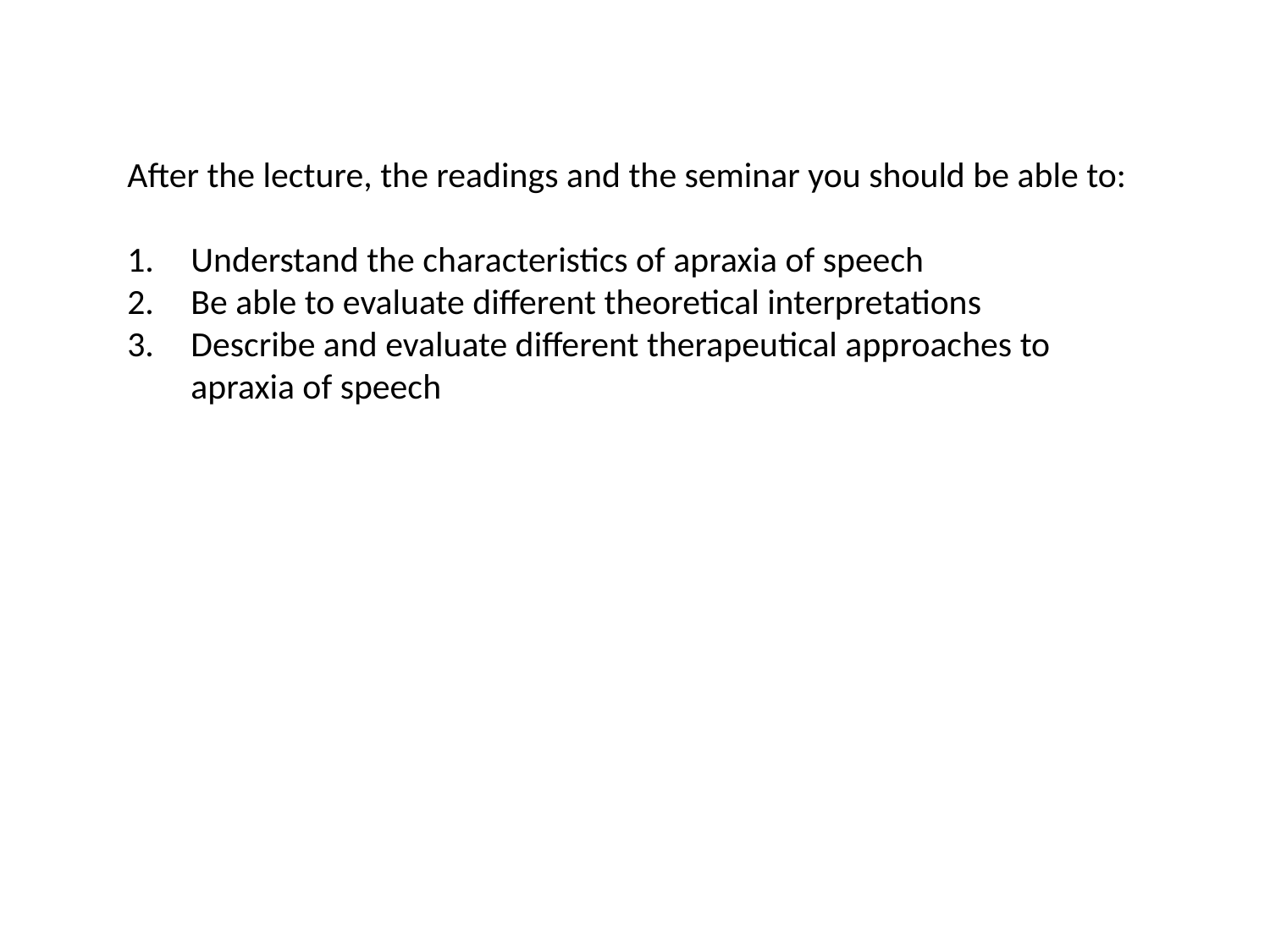

After the lecture, the readings and the seminar you should be able to:

Understand the characteristics of apraxia of speech
Be able to evaluate different theoretical interpretations
Describe and evaluate different therapeutical approaches to apraxia of speech